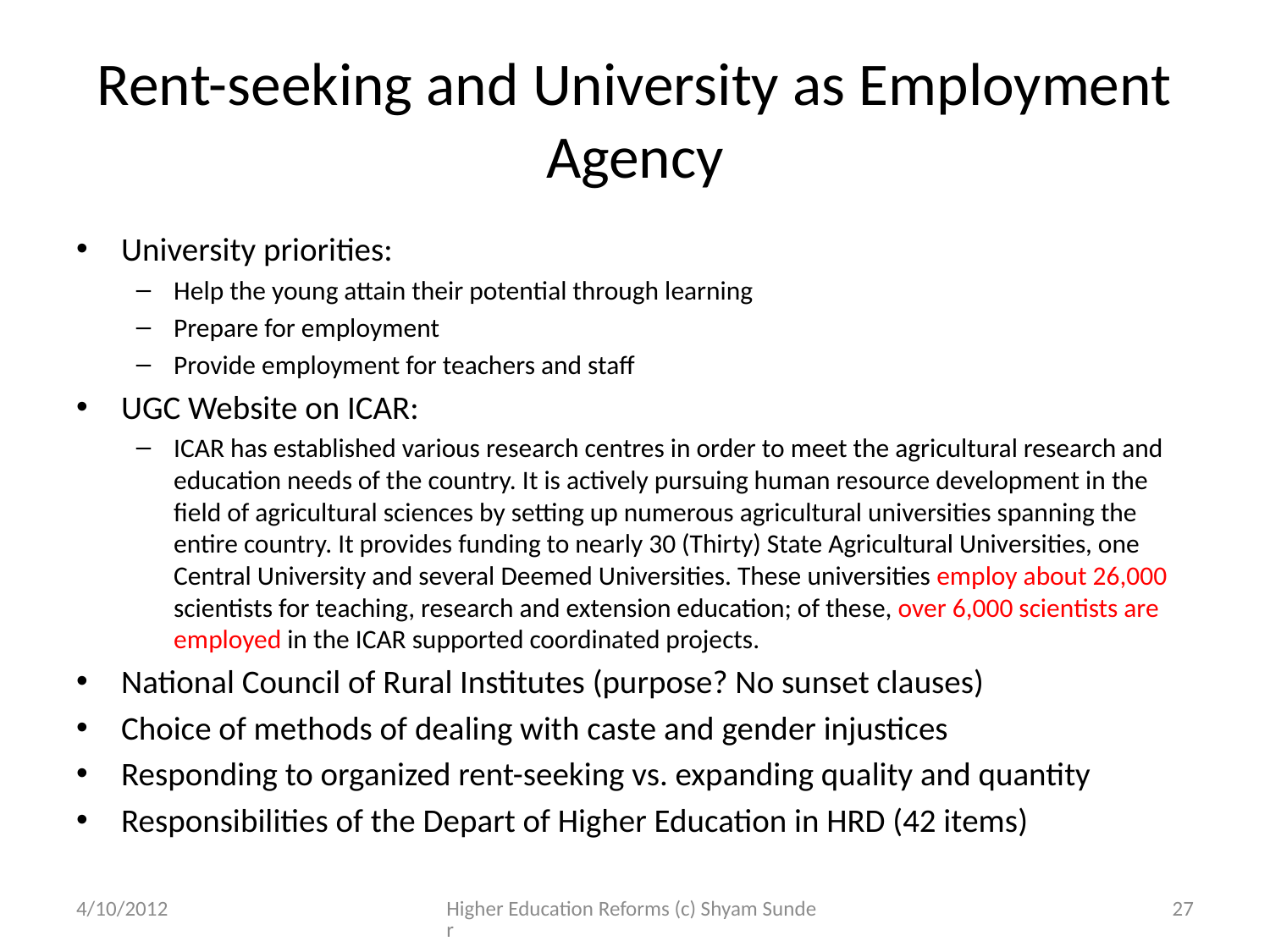

# Rent-seeking and University as Employment Agency
University priorities:
Help the young attain their potential through learning
Prepare for employment
Provide employment for teachers and staff
UGC Website on ICAR:
ICAR has established various research centres in order to meet the agricultural research and education needs of the country. It is actively pursuing human resource development in the field of agricultural sciences by setting up numerous agricultural universities spanning the entire country. It provides funding to nearly 30 (Thirty) State Agricultural Universities, one Central University and several Deemed Universities. These universities employ about 26,000 scientists for teaching, research and extension education; of these, over 6,000 scientists are employed in the ICAR supported coordinated projects.
National Council of Rural Institutes (purpose? No sunset clauses)
Choice of methods of dealing with caste and gender injustices
Responding to organized rent-seeking vs. expanding quality and quantity
Responsibilities of the Depart of Higher Education in HRD (42 items)

4/10/2012
Higher Education Reforms (c) Shyam Sunder
27